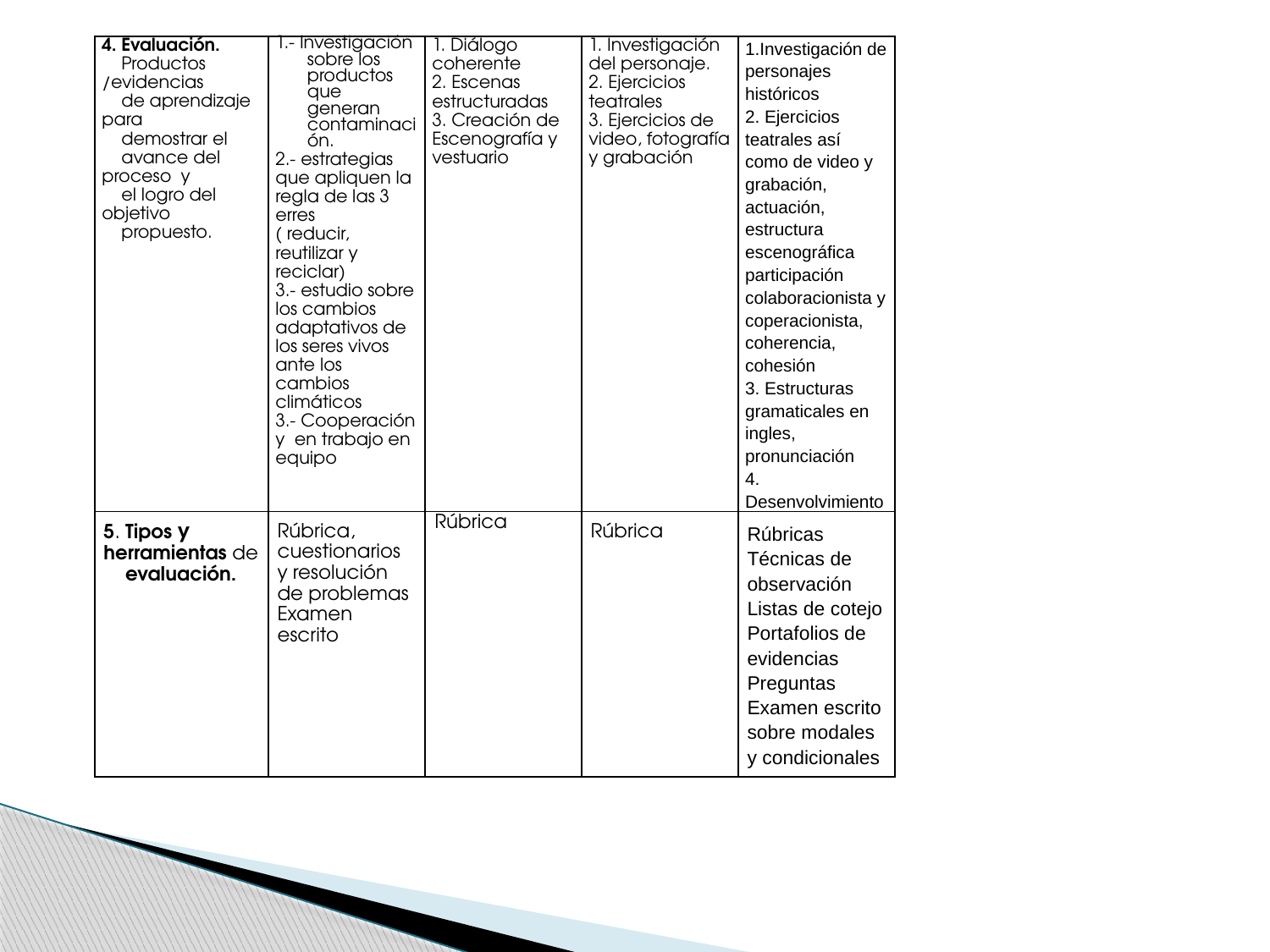

| 4. Evaluación. Productos /evidencias de aprendizaje para demostrar el avance del proceso y el logro del objetivo propuesto. | 1.- Investigación sobre los productos que generan contaminación. 2.- estrategias que apliquen la regla de las 3 erres ( reducir, reutilizar y reciclar) 3.- estudio sobre los cambios adaptativos de los seres vivos ante los cambios climáticos 3.- Cooperación y en trabajo en equipo | 1. Diálogo coherente 2. Escenas estructuradas 3. Creación de Escenografía y vestuario | 1. Investigación del personaje. 2. Ejercicios teatrales 3. Ejercicios de video, fotografía y grabación | 1.Investigación de personajes históricos 2. Ejercicios teatrales así como de video y grabación, actuación, estructura escenográfica participación colaboracionista y coperacionista, coherencia, cohesión 3. Estructuras gramaticales en ingles, pronunciación 4. Desenvolvimiento |
| --- | --- | --- | --- | --- |
| 5. Tipos y herramientas de evaluación. | Rúbrica, cuestionarios y resolución de problemas Examen escrito | Rúbrica | Rúbrica | Rúbricas Técnicas de observación Listas de cotejo Portafolios de evidencias Preguntas Examen escrito sobre modales y condicionales |